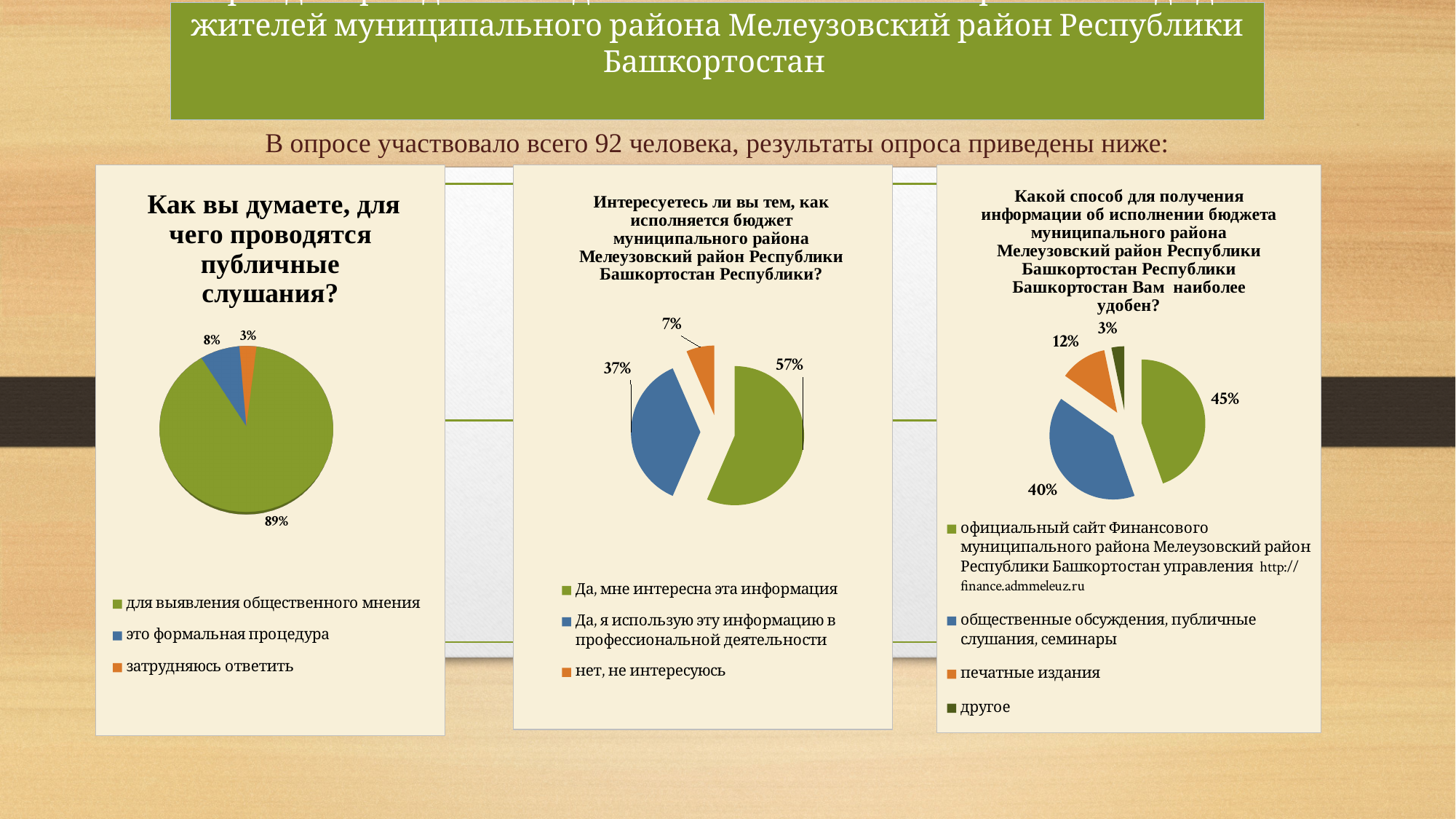

# Опрос для граждан по бюджетной тематике за 3 квартал 2020 года для жителей муниципального района Мелеузовский район Республики Башкортостан
В опросе участвовало всего 92 человека, результаты опроса приведены ниже:

[unsupported chart]

### Chart: Интересуетесь ли вы тем, как исполняется бюджет муниципального района Мелеузовский район Республики Башкортостан Республики?

| Category | Столбец3 |
|---|---|
| Да, мне интересна эта информация | 52.0 |
| Да, я использую эту информацию в профессиональной деятельности | 34.0 |
| нет, не интересуюсь  | 6.0 |

### Chart: Какой способ для получения информации об исполнении бюджета муниципального района Мелеузовский район Республики Башкортостан Республики Башкортостан Вам  наиболее удобен?

| Category | Столбец3 |
|---|---|
| официальный сайт Финансового муниципального района Мелеузовский район Республики Башкортостан управления  http://finance.admmeleuz.ru | 41.0 |
| общественные обсуждения, публичные слушания, семинары | 37.0 |
| печатные издания | 11.0 |
| другое | 3.0 |